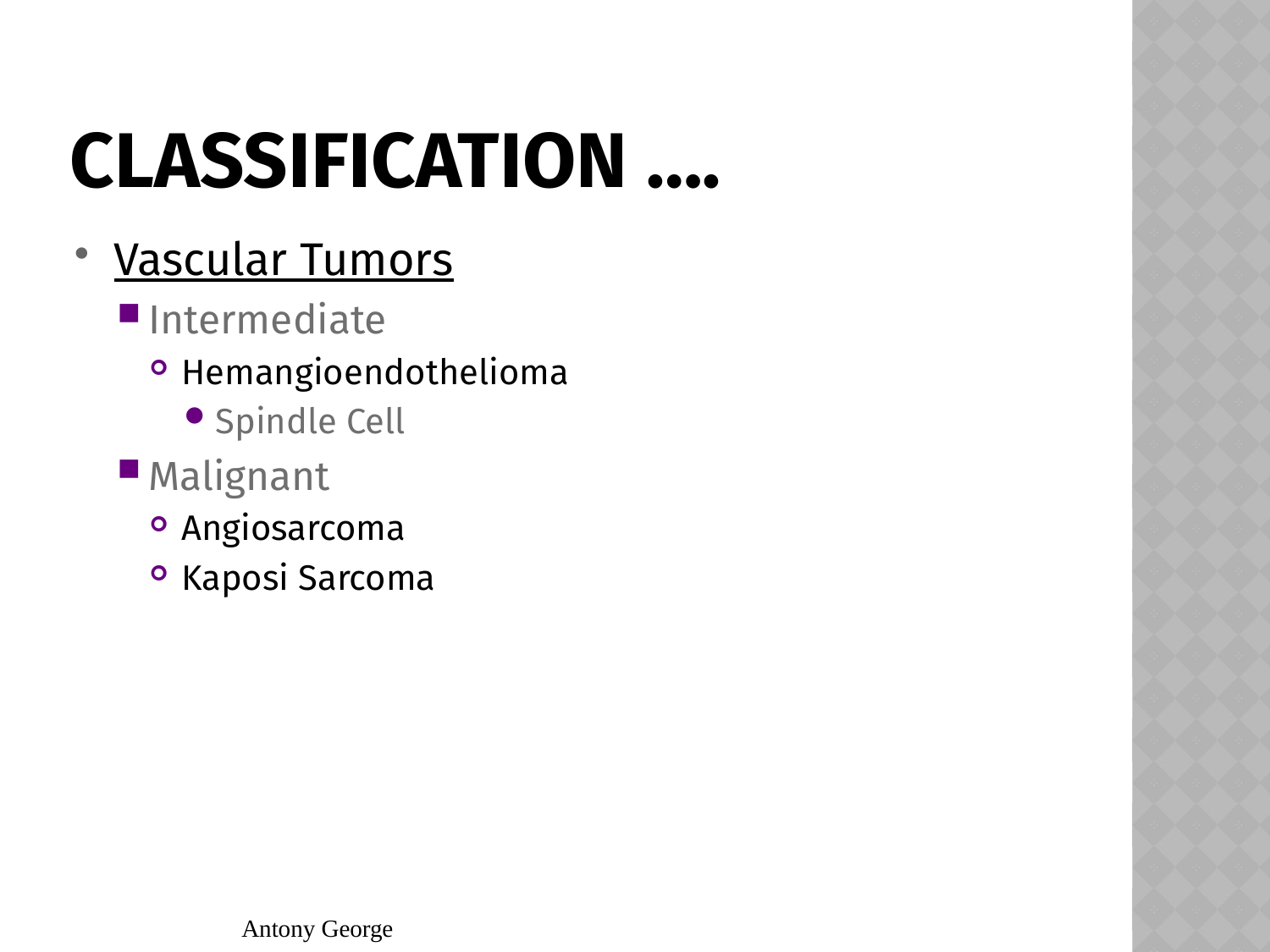

# Classification ….
Vascular Tumors
Intermediate
Hemangioendothelioma
Spindle Cell
Malignant
Angiosarcoma
Kaposi Sarcoma
Antony George